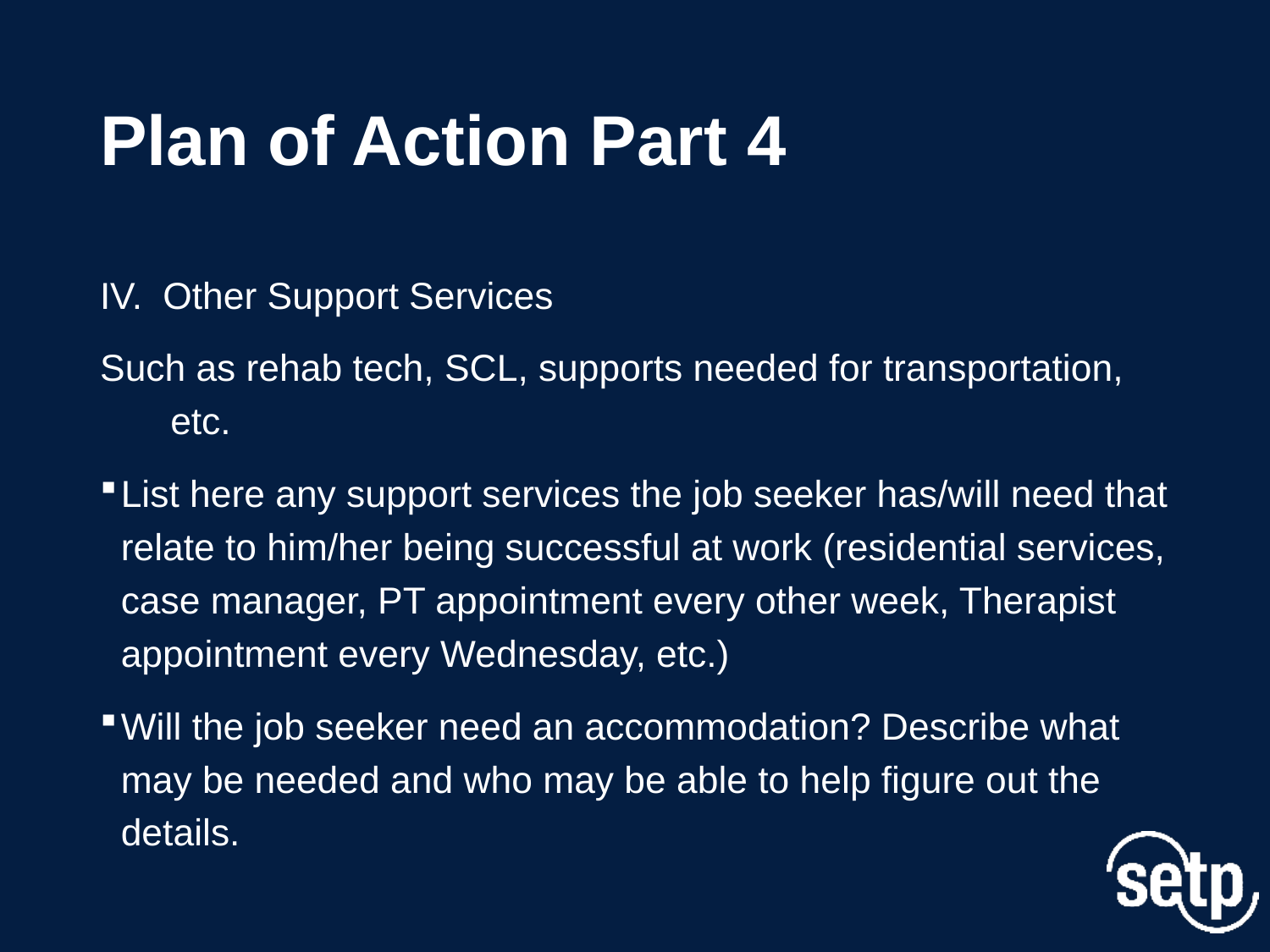

# Plan of Action Part 4
IV.  Other Support Services
Such as rehab tech, SCL, supports needed for transportation, etc.
List here any support services the job seeker has/will need that relate to him/her being successful at work (residential services, case manager, PT appointment every other week, Therapist appointment every Wednesday, etc.)
Will the job seeker need an accommodation? Describe what may be needed and who may be able to help figure out the details.